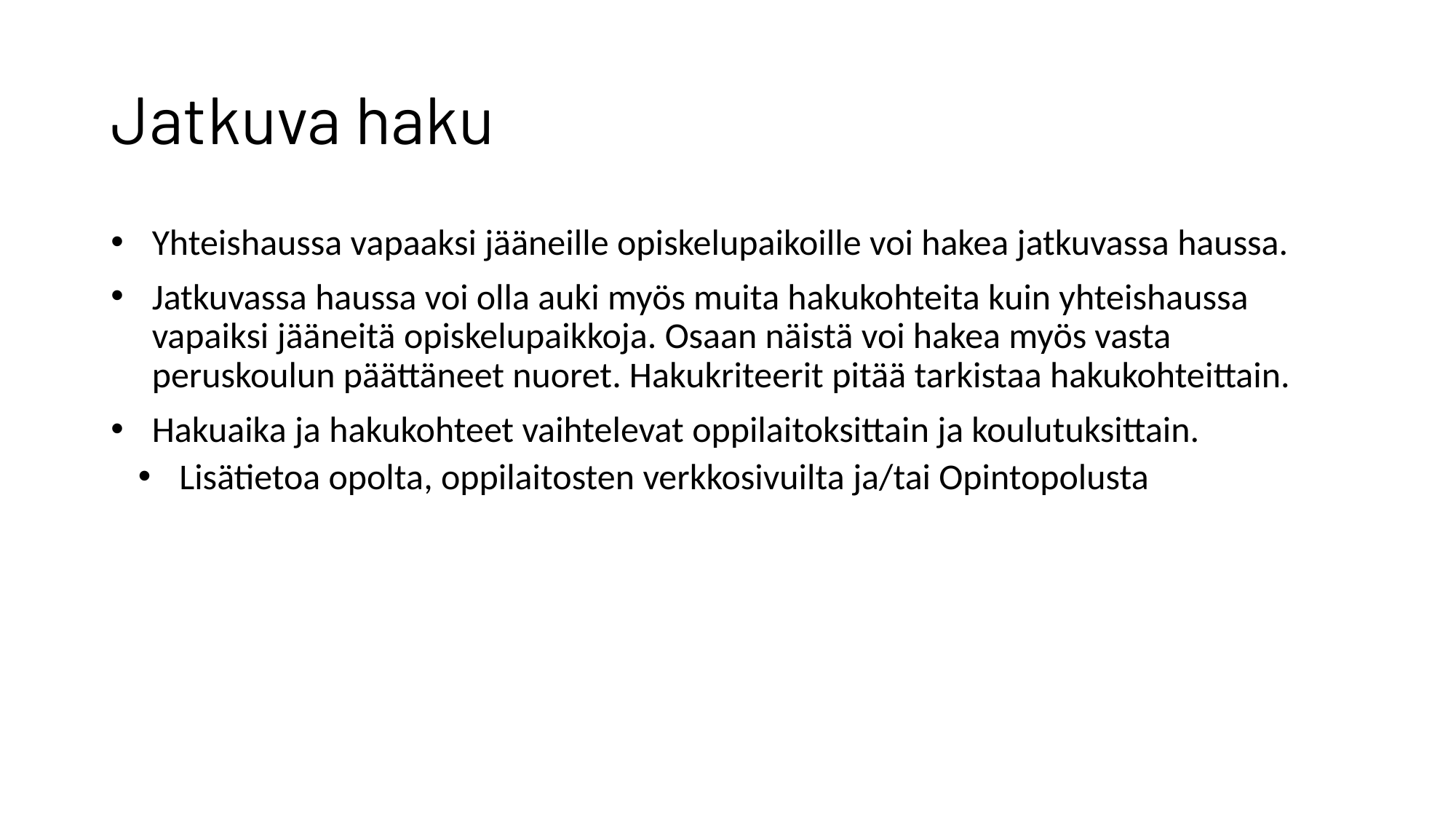

# Jatkuva haku
Yhteishaussa vapaaksi jääneille opiskelupaikoille voi hakea jatkuvassa haussa.
Jatkuvassa haussa voi olla auki myös muita hakukohteita kuin yhteishaussa vapaiksi jääneitä opiskelupaikkoja. Osaan näistä voi hakea myös vasta peruskoulun päättäneet nuoret. Hakukriteerit pitää tarkistaa hakukohteittain.
Hakuaika ja hakukohteet vaihtelevat oppilaitoksittain ja koulutuksittain.
Lisätietoa opolta, oppilaitosten verkkosivuilta ja/tai Opintopolusta